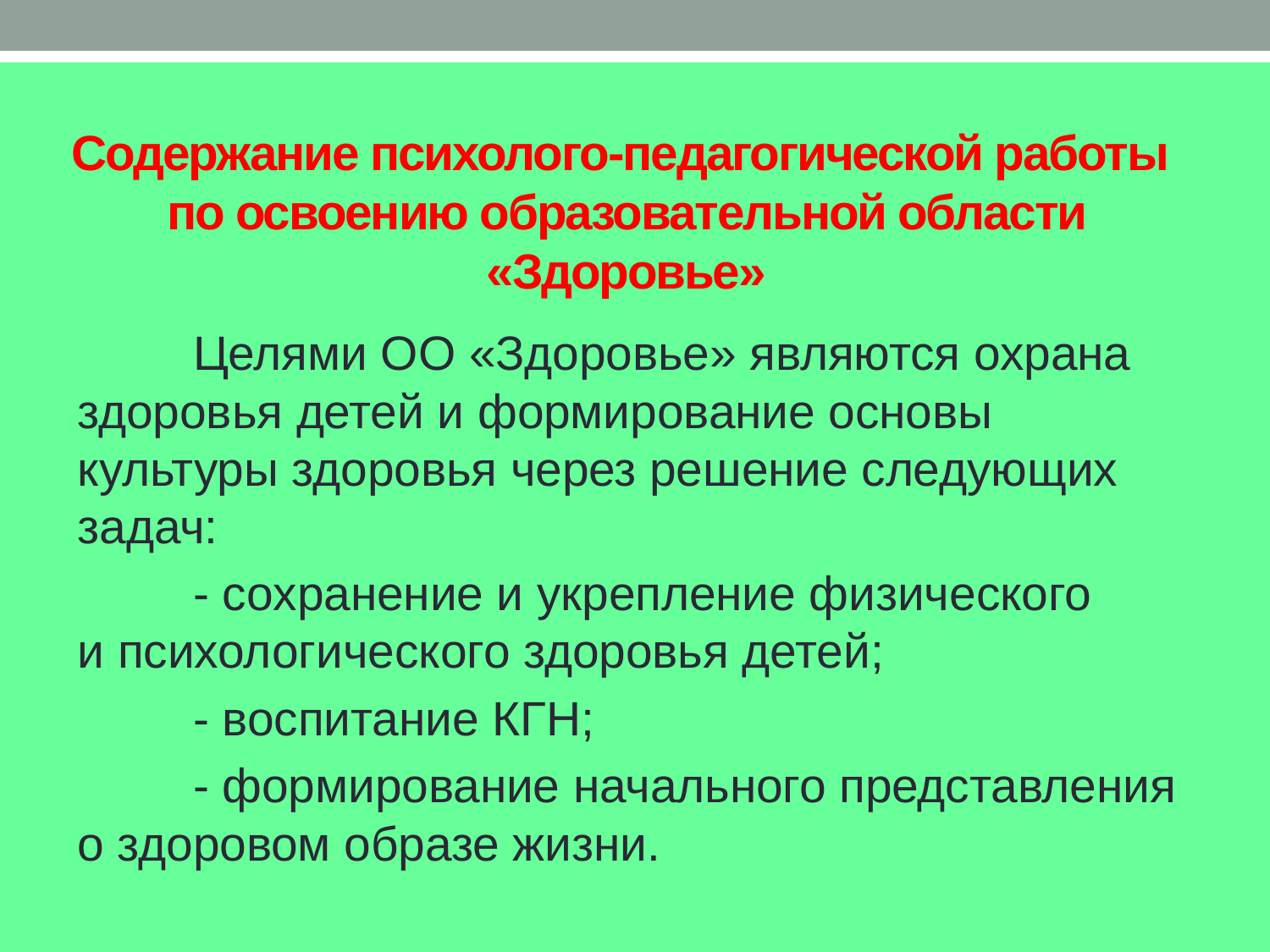

# Содержание психолого-педагогической работы по освоению образовательной области «Здоровье»
	Целями ОО «Здоровье» являются охрана здоровья детей и формирование основы культуры здоровья через решение следующих задач:
	- сохранение и укрепление физического
и психологического здоровья детей;
	- воспитание КГН;
	- формирование начального представления о здоровом образе жизни.